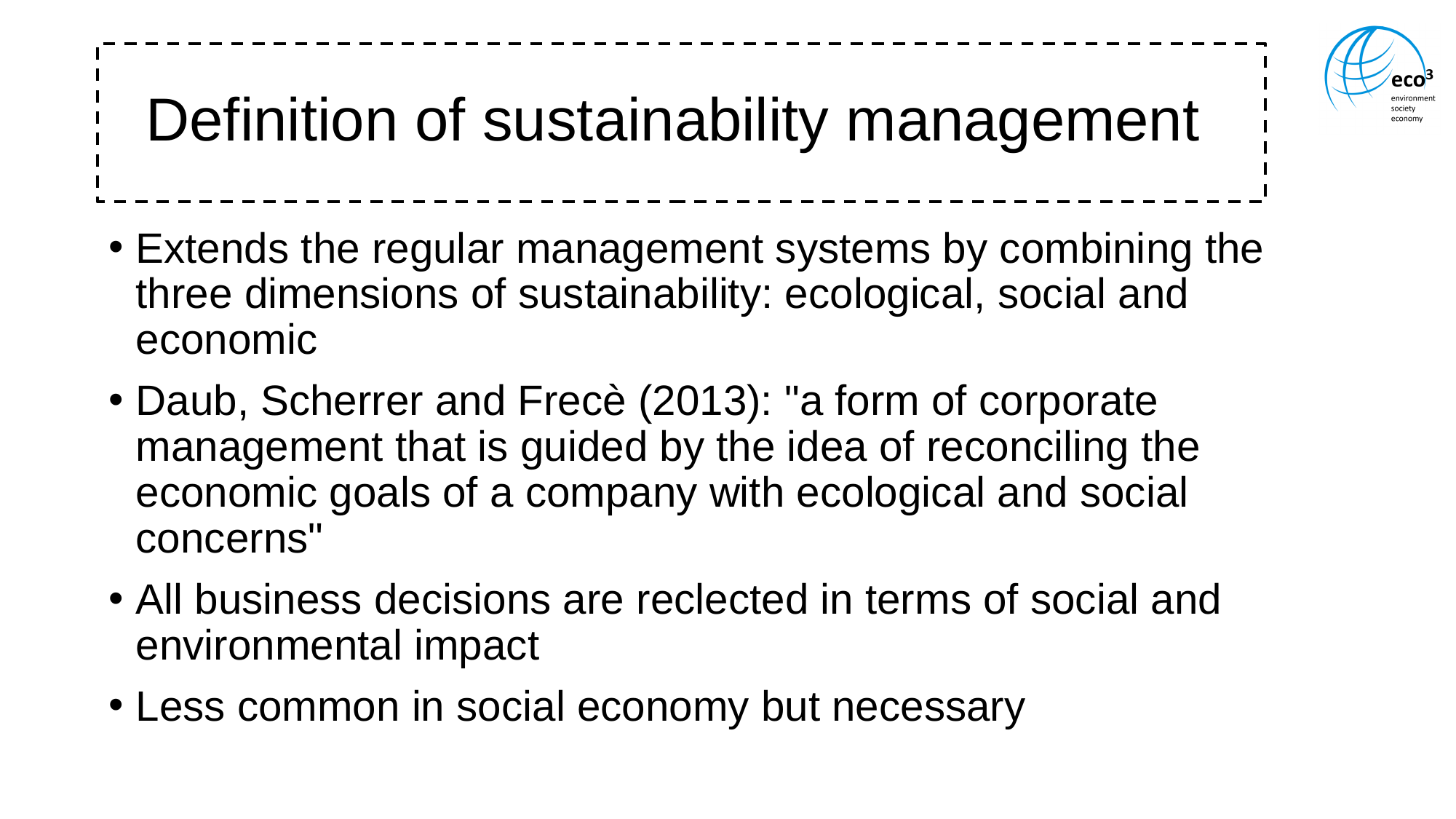

# Definition of sustainability management
Extends the regular management systems by combining the three dimensions of sustainability: ecological, social and economic
Daub, Scherrer and Frecè (2013): "a form of corporate management that is guided by the idea of reconciling the economic goals of a company with ecological and social concerns"
All business decisions are reclected in terms of social and environmental impact
Less common in social economy but necessary